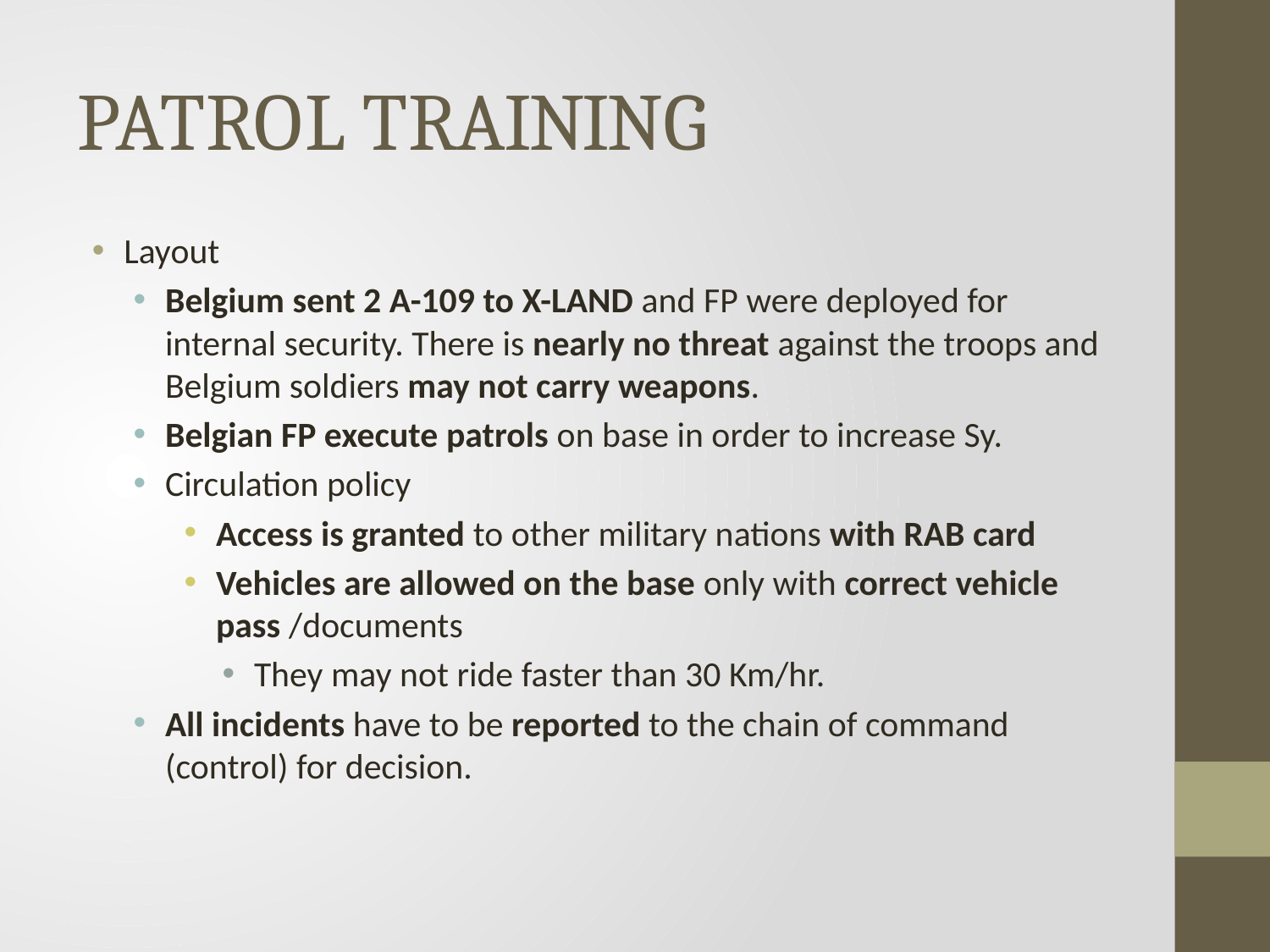

# PATROL TRAINING
Layout
Belgium sent 2 A-109 to X-LAND and FP were deployed for internal security. There is nearly no threat against the troops and Belgium soldiers may not carry weapons.
Belgian FP execute patrols on base in order to increase Sy.
Circulation policy
Access is granted to other military nations with RAB card
Vehicles are allowed on the base only with correct vehicle pass /documents
They may not ride faster than 30 Km/hr.
All incidents have to be reported to the chain of command (control) for decision.